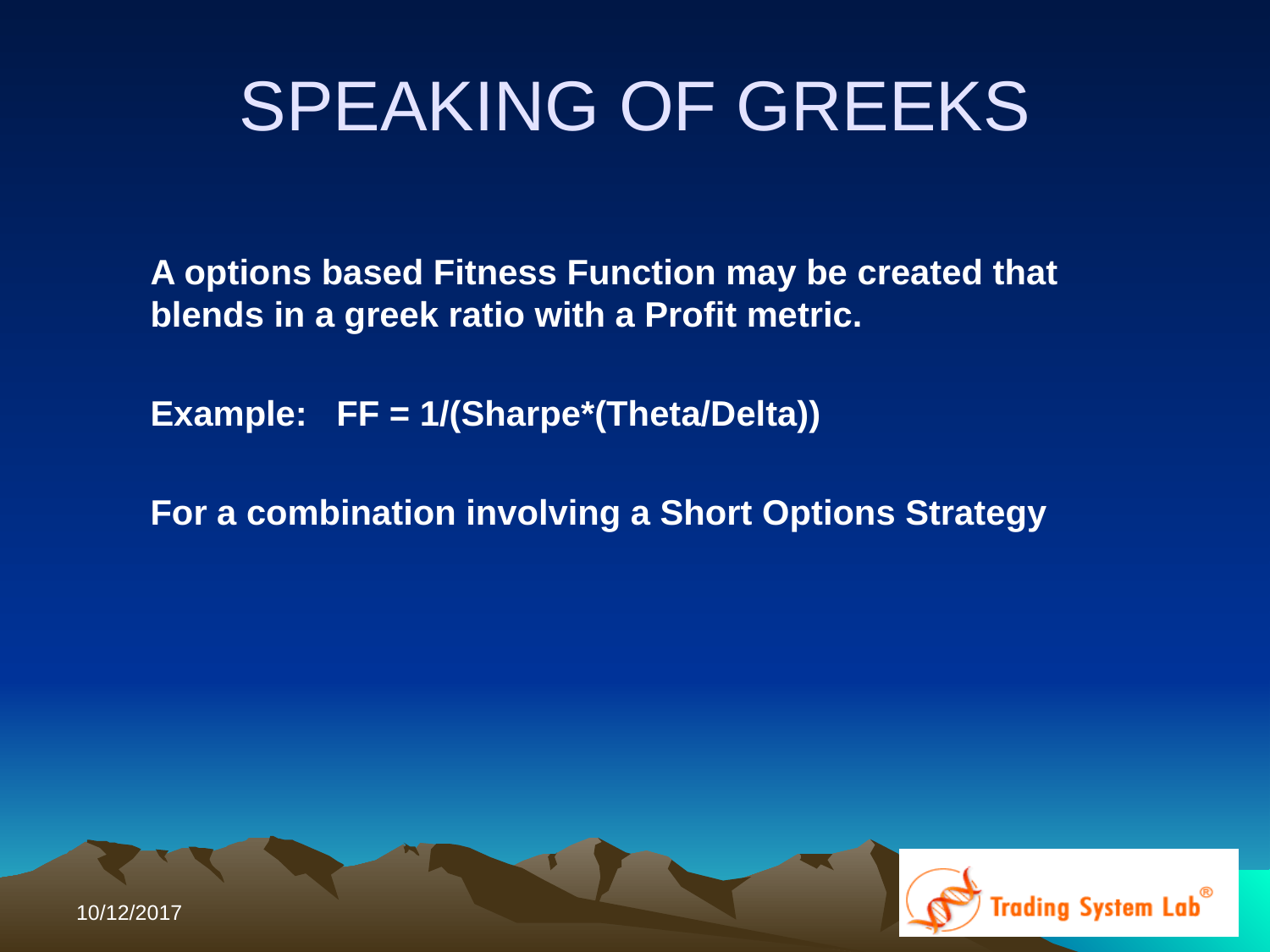

# SPEAKING OF GREEKS
A options based Fitness Function may be created that blends in a greek ratio with a Profit metric.

Example:   FF = 1/(Sharpe*(Theta/Delta))

For a combination involving a Short Options Strategy

10/12/2017